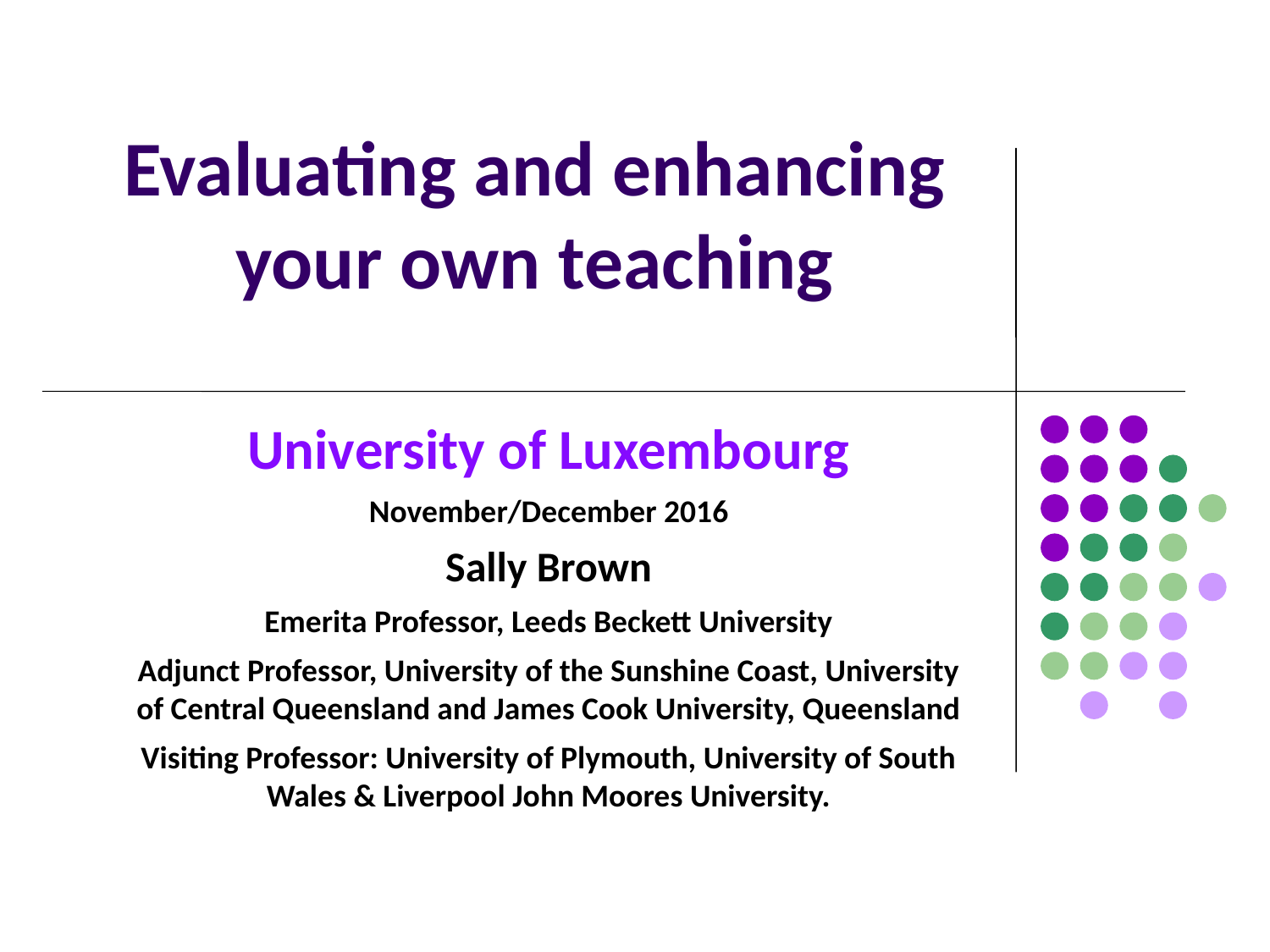

# Evaluating and enhancing your own teaching
University of Luxembourg
November/December 2016
Sally Brown
Emerita Professor, Leeds Beckett University
Adjunct Professor, University of the Sunshine Coast, University of Central Queensland and James Cook University, Queensland
Visiting Professor: University of Plymouth, University of South Wales & Liverpool John Moores University.